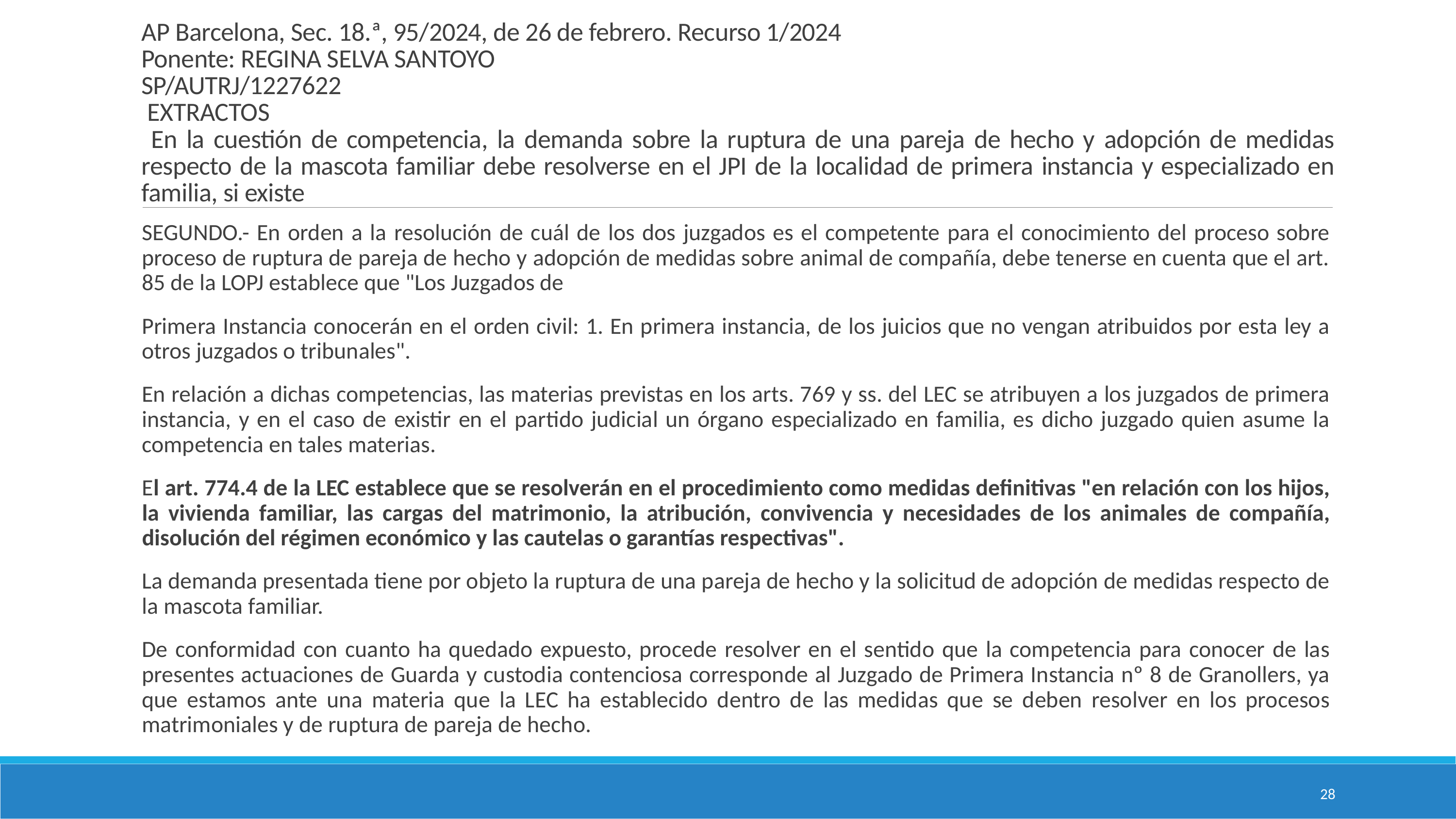

# AP Barcelona, Sec. 18.ª, 95/2024, de 26 de febrero. Recurso 1/2024
Ponente: REGINA SELVA SANTOYO
SP/AUTRJ/1227622
 EXTRACTOS
 En la cuestión de competencia, la demanda sobre la ruptura de una pareja de hecho y adopción de medidas respecto de la mascota familiar debe resolverse en el JPI de la localidad de primera instancia y especializado en familia, si existe

SEGUNDO.- En orden a la resolución de cuál de los dos juzgados es el competente para el conocimiento del proceso sobre proceso de ruptura de pareja de hecho y adopción de medidas sobre animal de compañía, debe tenerse en cuenta que el art. 85 de la LOPJ establece que "Los Juzgados de
Primera Instancia conocerán en el orden civil: 1. En primera instancia, de los juicios que no vengan atribuidos por esta ley a otros juzgados o tribunales".
En relación a dichas competencias, las materias previstas en los arts. 769 y ss. del LEC se atribuyen a los juzgados de primera instancia, y en el caso de existir en el partido judicial un órgano especializado en familia, es dicho juzgado quien asume la competencia en tales materias.
El art. 774.4 de la LEC establece que se resolverán en el procedimiento como medidas definitivas "en relación con los hijos, la vivienda familiar, las cargas del matrimonio, la atribución, convivencia y necesidades de los animales de compañía, disolución del régimen económico y las cautelas o garantías respectivas".
La demanda presentada tiene por objeto la ruptura de una pareja de hecho y la solicitud de adopción de medidas respecto de la mascota familiar.
De conformidad con cuanto ha quedado expuesto, procede resolver en el sentido que la competencia para conocer de las presentes actuaciones de Guarda y custodia contenciosa corresponde al Juzgado de Primera Instancia nº 8 de Granollers, ya que estamos ante una materia que la LEC ha establecido dentro de las medidas que se deben resolver en los procesos matrimoniales y de ruptura de pareja de hecho.
28